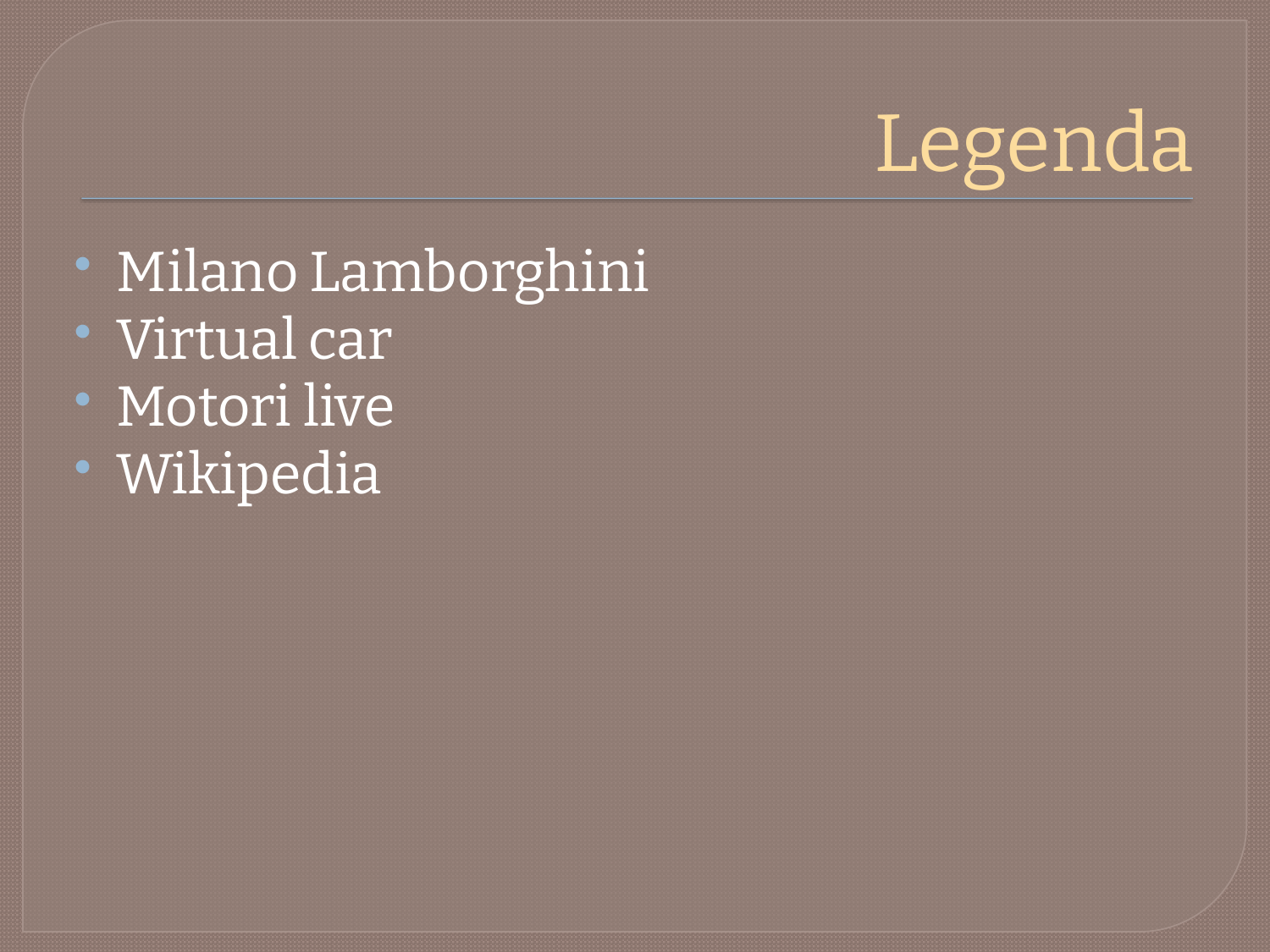

# Legenda
Milano Lamborghini
Virtual car
Motori live
Wikipedia